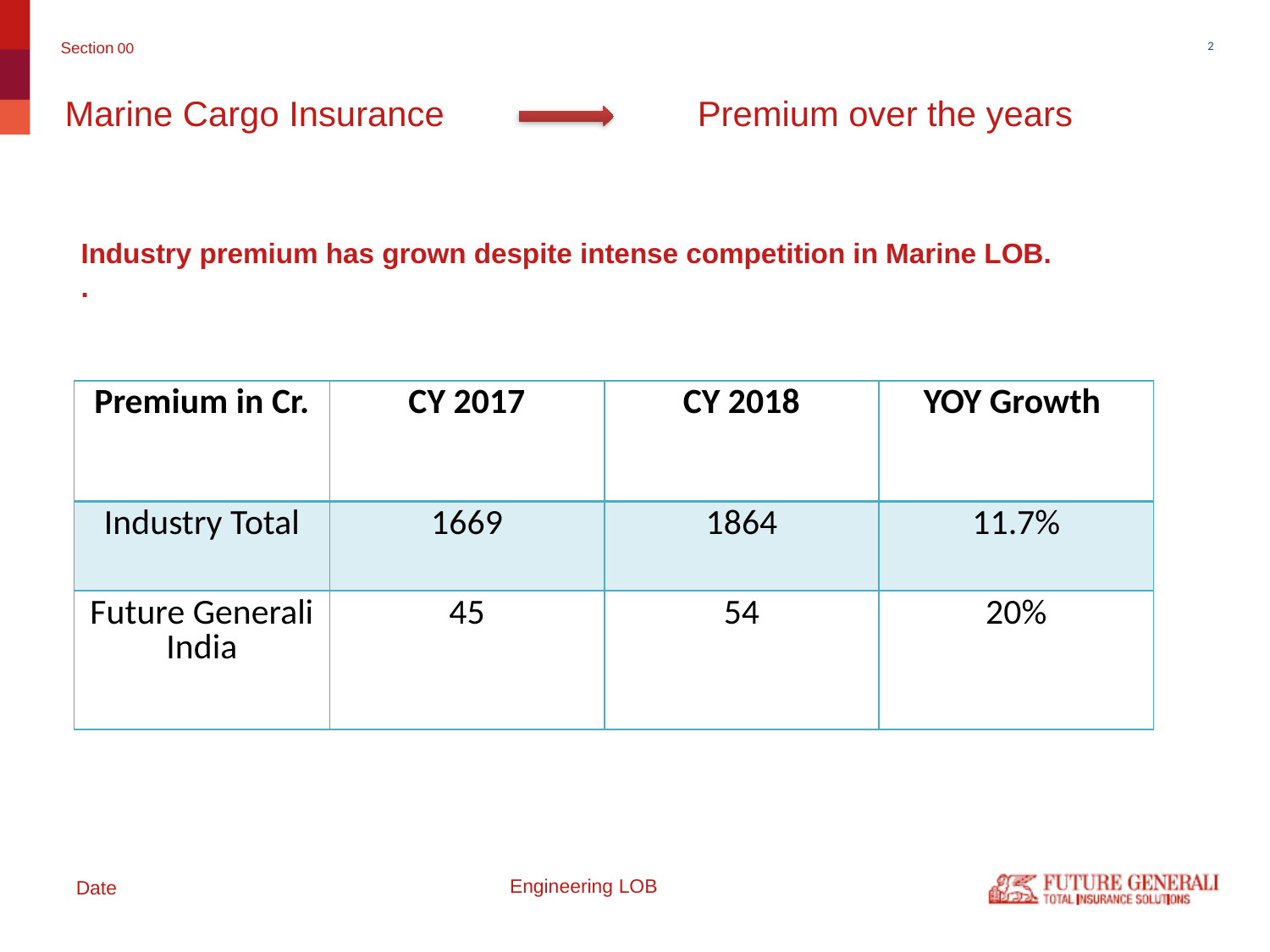

Section 00
2
Marine Cargo Insurance                          Premium over the years

Industry premium has grown despite intense competition in Marine LOB.
.
| Premium in Cr. | CY 2017 | CY 2018 | YOY Growth |
| --- | --- | --- | --- |
| Industry Total | 1669 | 1864 | 11.7% |
| Future Generali India | 45 | 54 | 20% |
Engineering LOB
Date